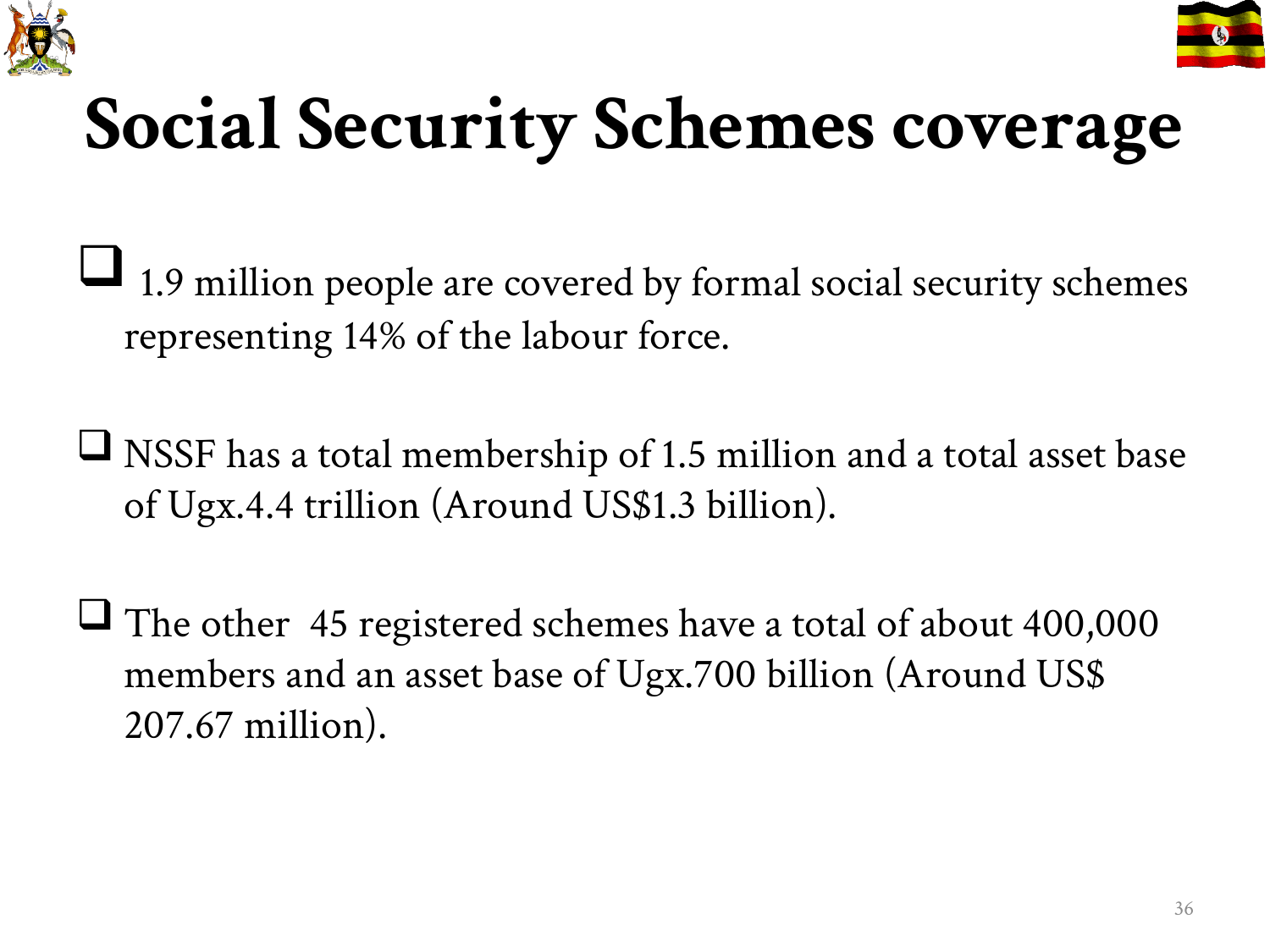

# Social Security Schemes coverage
 1.9 million people are covered by formal social security schemes representing 14% of the labour force.

NSSF has a total membership of 1.5 million and a total asset base of Ugx.4.4 trillion (Around US$1.3 billion).

The other  45 registered schemes have a total of about 400,000 members and an asset base of Ugx.700 billion (Around US$ 207.67 million).
36